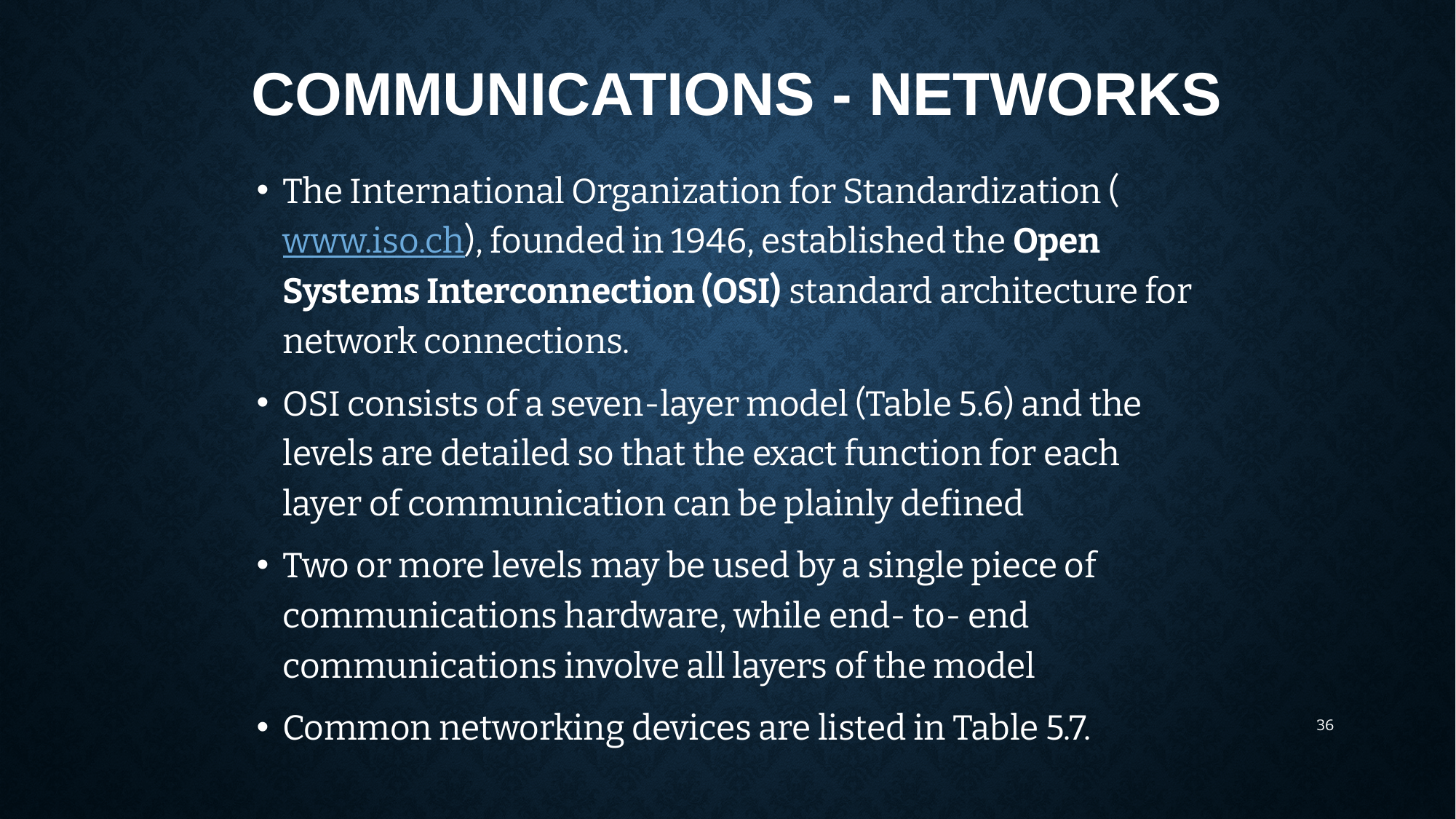

# COMMUNICATIONS - NETWORKS
The International Organization for Standardization (www.iso.ch), founded in 1946, established the Open Systems Interconnection (OSI) standard architecture for network connections.
OSI consists of a seven-layer model (Table 5.6) and the levels are detailed so that the exact function for each layer of communication can be plainly defined
Two or more levels may be used by a single piece of communications hardware, while end- to- end communications involve all layers of the model
Common networking devices are listed in Table 5.7.
36